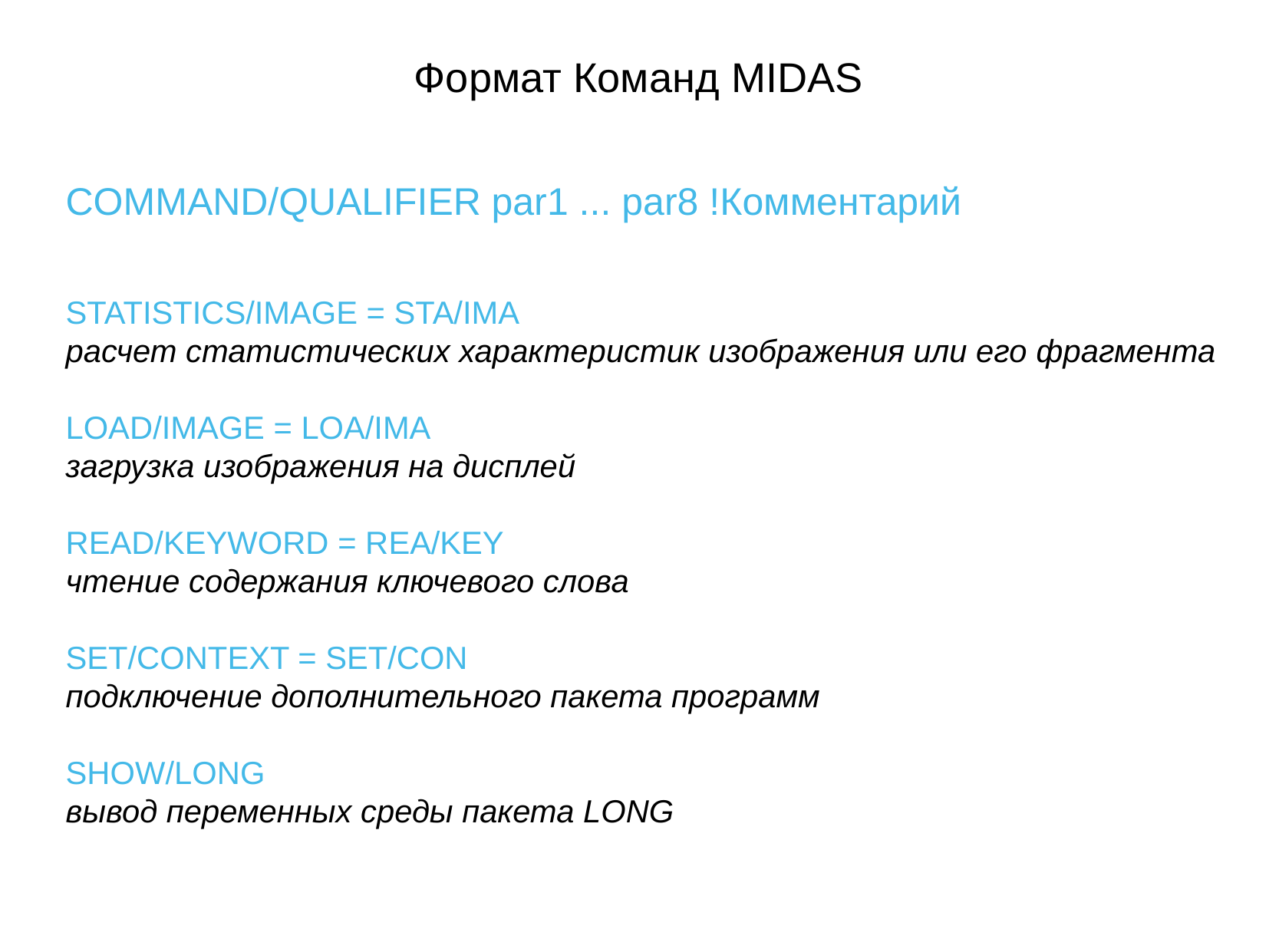

Формат Команд MIDAS
COMMAND/QUALIFIER par1 ... par8 !Комментарий

STATISTICS/IMAGE = STA/IMA
расчет статистических характеристик изображения или его фрагмента

LOAD/IMAGE = LOA/IMA
загрузка изображения на дисплей

READ/KEYWORD = REA/KEY
чтение содержания ключевого слова

SET/CONTEXT = SET/CON
подключение дополнительного пакета программ

SHOW/LONG
вывод переменных среды пакета LONG